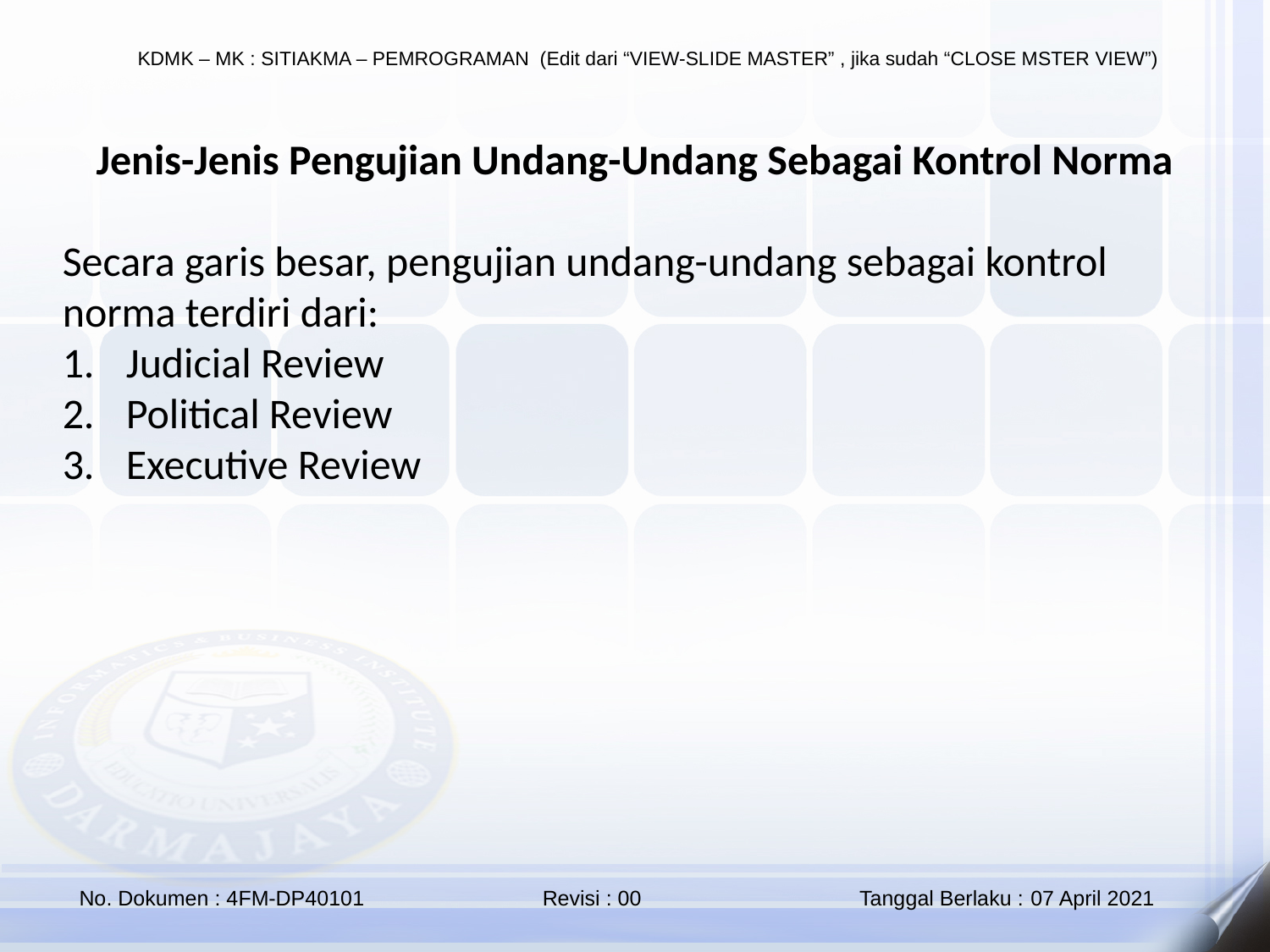

Jenis-Jenis Pengujian Undang-Undang Sebagai Kontrol Norma

Secara garis besar, pengujian undang-undang sebagai kontrol norma terdiri dari:
Judicial Review
Political Review
Executive Review